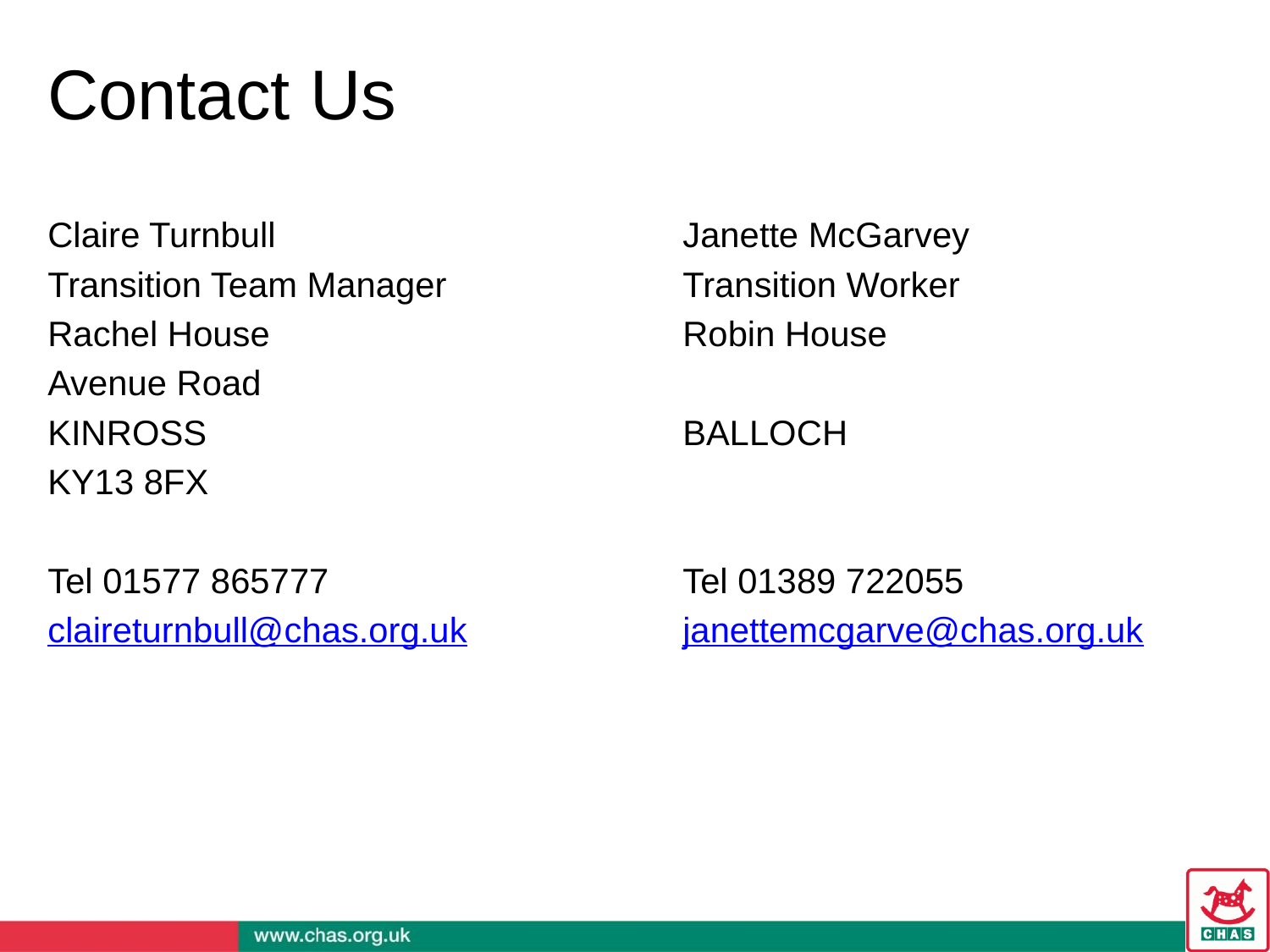

# Contact Us
Claire Turnbull				Janette McGarvey
Transition Team Manager		Transition Worker
Rachel House				Robin House
Avenue Road
KINROSS				BALLOCH
KY13 8FX

Tel 01577 865777 			Tel 01389 722055
claireturnbull@chas.org.uk		janettemcgarve@chas.org.uk